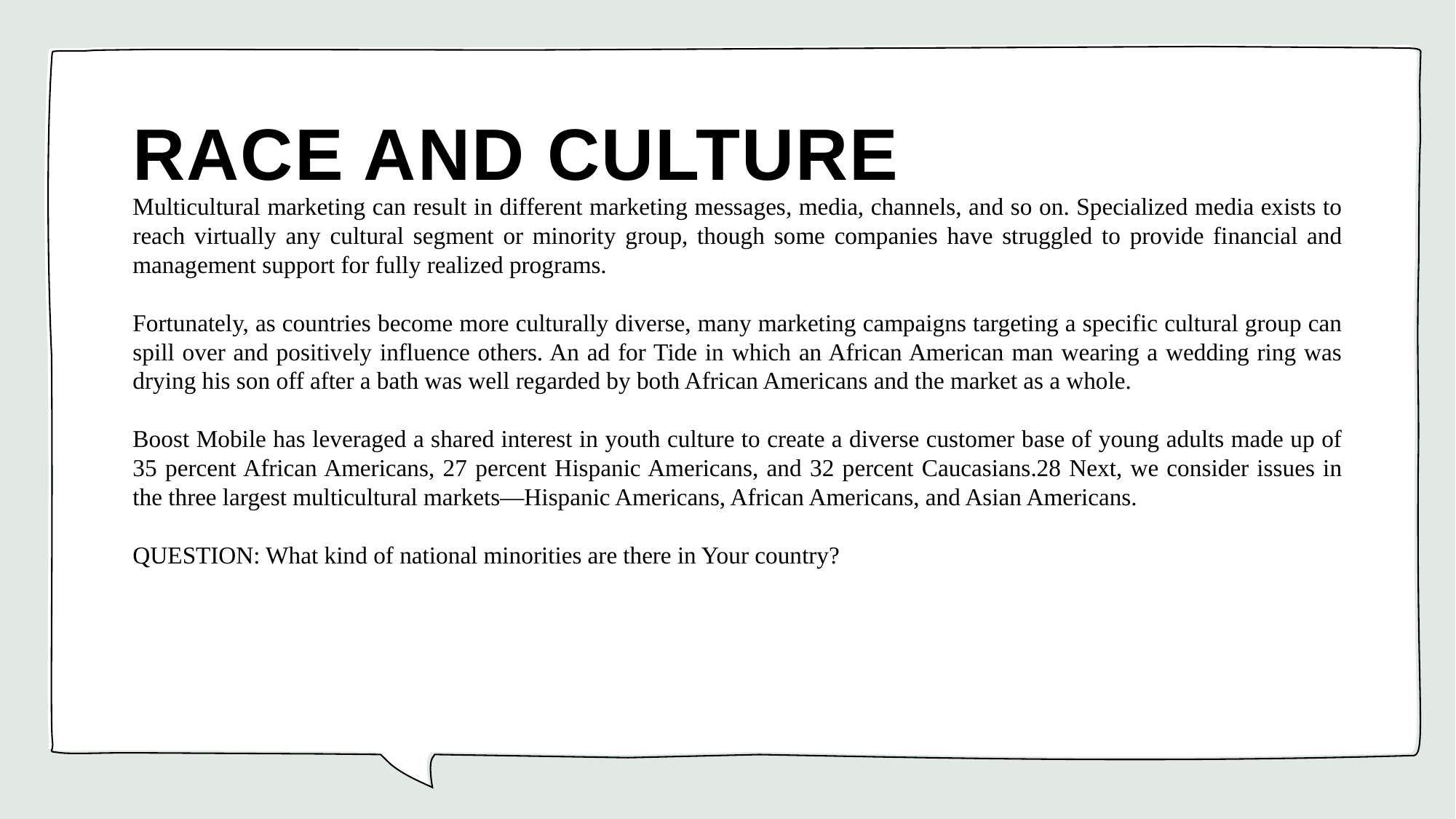

# RACE AND CULTURE
Multicultural marketing can result in different marketing messages, media, channels, and so on. Specialized media exists to reach virtually any cultural segment or minority group, though some companies have struggled to provide financial and management support for fully realized programs.

Fortunately, as countries become more culturally diverse, many marketing campaigns targeting a specific cultural group can spill over and positively influence others. An ad for Tide in which an African American man wearing a wedding ring was drying his son off after a bath was well regarded by both African Americans and the market as a whole.

Boost Mobile has leveraged a shared interest in youth culture to create a diverse customer base of young adults made up of 35 percent African Americans, 27 percent Hispanic Americans, and 32 percent Caucasians.28 Next, we consider issues in the three largest multicultural markets—Hispanic Americans, African Americans, and Asian Americans.

QUESTION: What kind of national minorities are there in Your country?